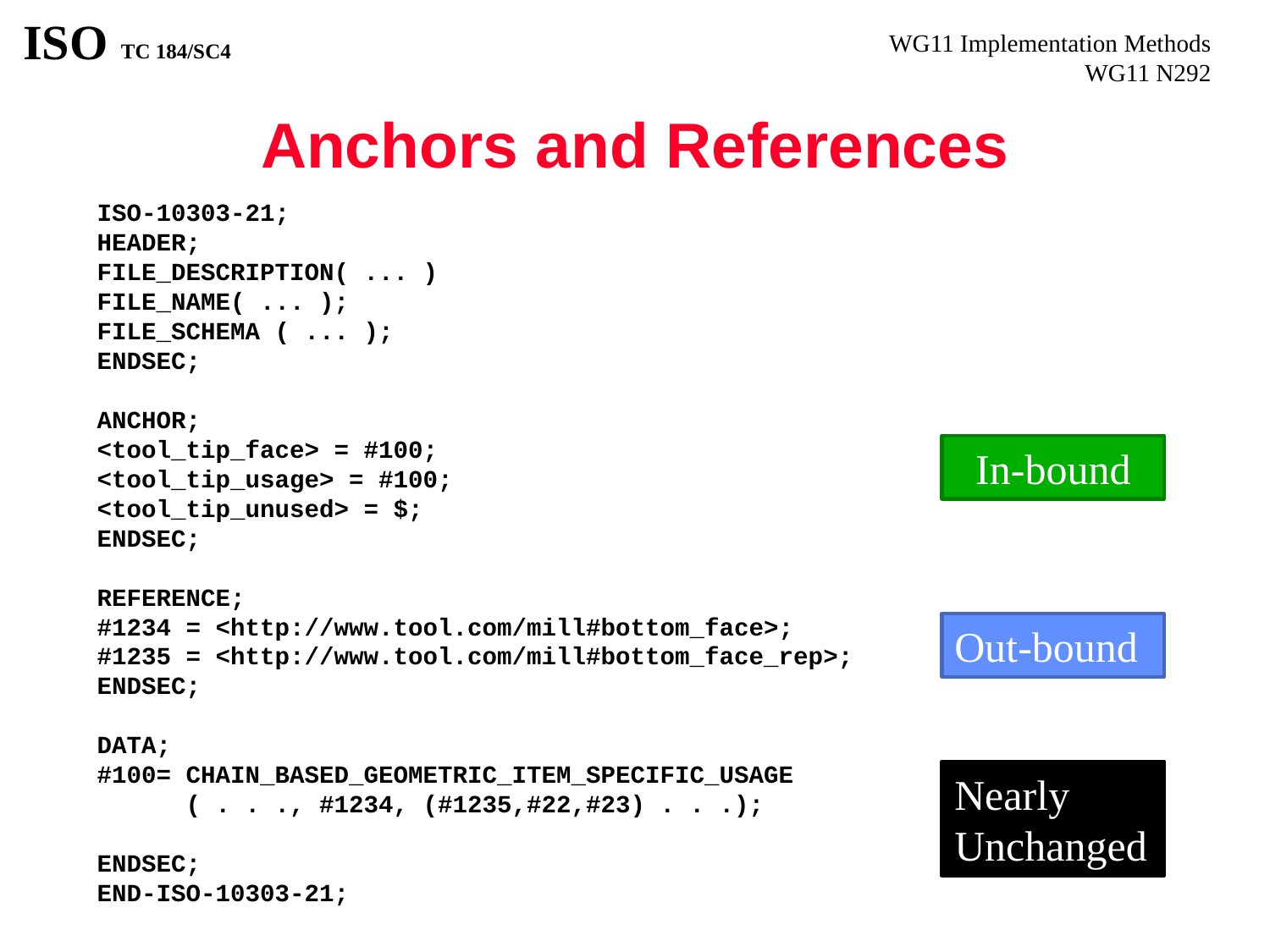

# Anchors and References
ISO-10303-21;
HEADER;
FILE_DESCRIPTION( ... )
FILE_NAME( ... );
FILE_SCHEMA ( ... );
ENDSEC;

ANCHOR;
<tool_tip_face> = #100;
<tool_tip_usage> = #100;
<tool_tip_unused> = $;
ENDSEC;

REFERENCE;
#1234 = <http://www.tool.com/mill#bottom_face>;
#1235 = <http://www.tool.com/mill#bottom_face_rep>;
ENDSEC;

DATA;
#100= CHAIN_BASED_GEOMETRIC_ITEM_SPECIFIC_USAGE
      ( . . ., #1234, (#1235,#22,#23) . . .);

ENDSEC;
END-ISO-10303-21;
In-bound
Out-bound
Nearly Unchanged